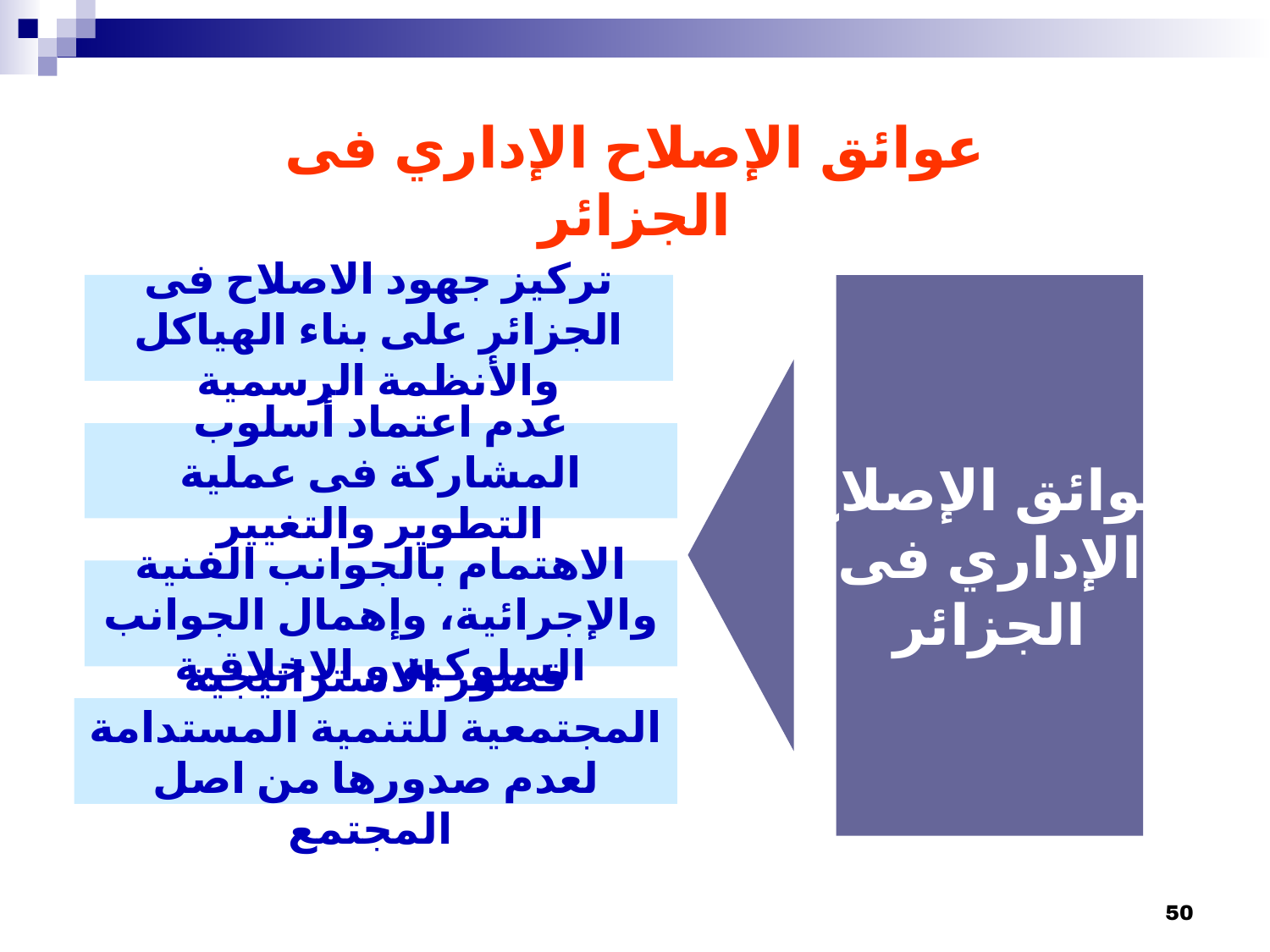

عوائق الإصلاح الإداري فى الجزائر
تركيز جهود الاصلاح فى الجزائر على بناء الهياكل والأنظمة الرسمية
عوائق الإصلاح
 الإداري فى
الجزائر
عدم اعتماد أسلوب المشاركة فى عملية التطوير والتغيير

الاهتمام بالجوانب الفنية والإجرائية، وإهمال الجوانب السلوكية و الاخلاقية
قصور الاستراتيجية المجتمعية للتنمية المستدامة لعدم صدورها من اصل المجتمع
50